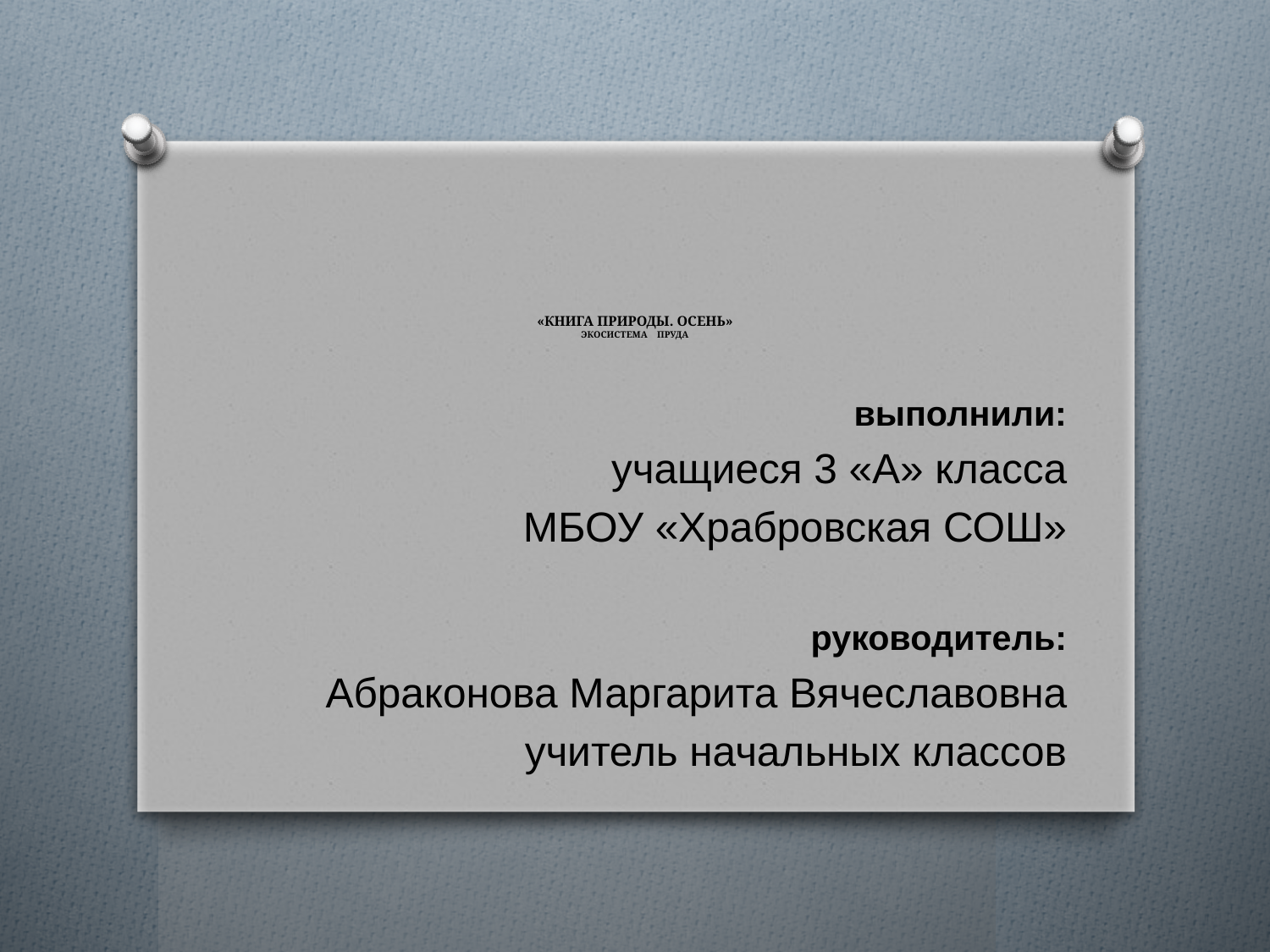

# «КНИГА ПРИРОДЫ. ОСЕНЬ» ЭКОСИСТЕМА    ПРУДА

выполнили:
учащиеся 3 «А» класса
МБОУ «Храбровская СОШ»

руководитель:
Абраконова Маргарита Вячеславовна
учитель начальных классов